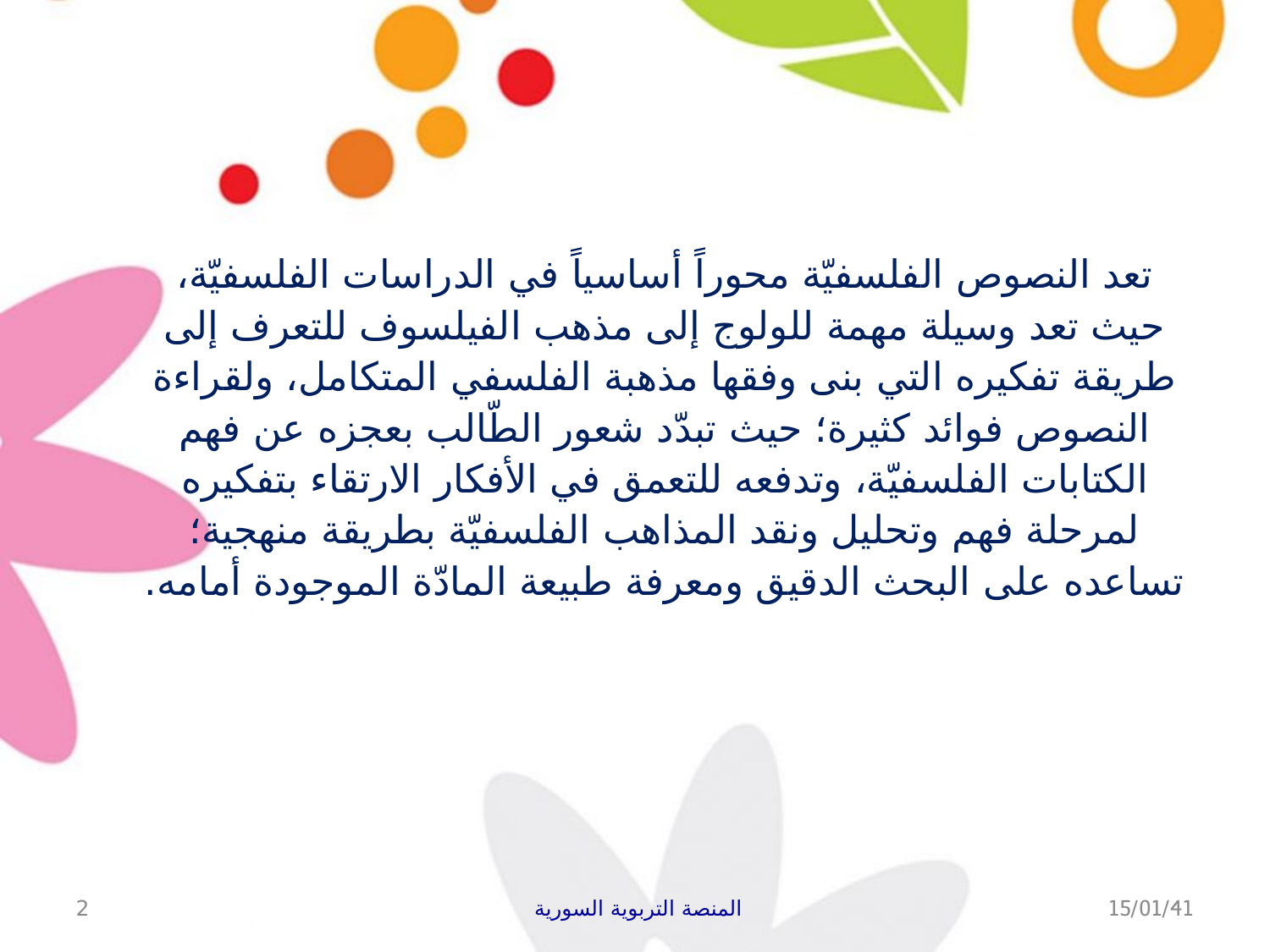

# تعد النصوص الفلسفيّة محوراً أساسياً في الدراسات الفلسفيّة، حيث تعد وسيلة مهمة للولوج إلى مذهب الفيلسوف للتعرف إلى طريقة تفكيره التي بنى وفقها مذهبة الفلسفي المتكامل، ولقراءة النصوص فوائد كثيرة؛ حيث تبدّد شعور الطّالب بعجزه عن فهم الكتابات الفلسفيّة، وتدفعه للتعمق في الأفكار الارتقاء بتفكيره لمرحلة فهم وتحليل ونقد المذاهب الفلسفيّة بطريقة منهجية؛ تساعده على البحث الدقيق ومعرفة طبيعة المادّة الموجودة أمامه.
2
المنصة التربوية السورية
15/01/41